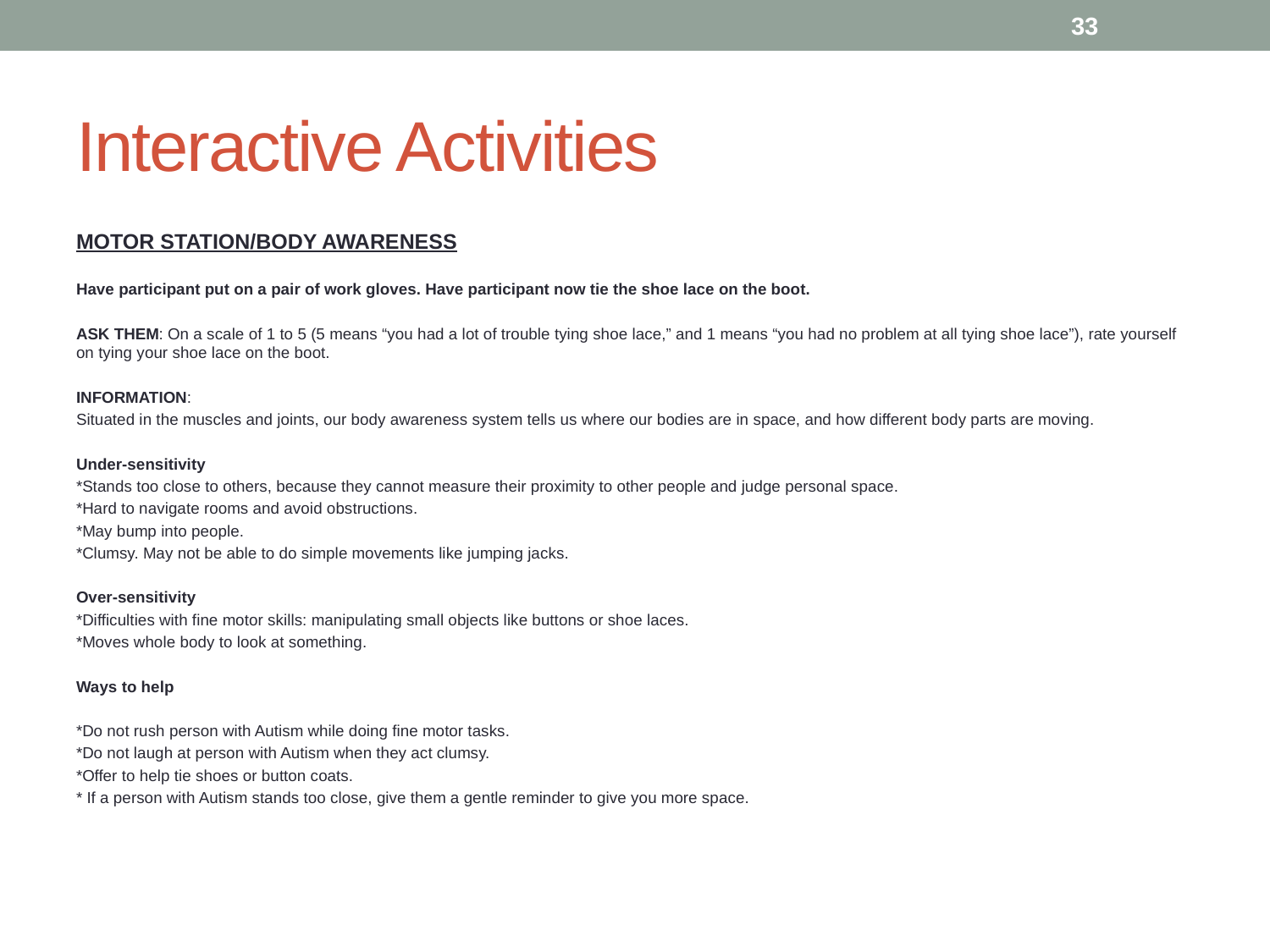

33
# Interactive Activities
MOTOR STATION/BODY AWARENESS

Have participant put on a pair of work gloves. Have participant now tie the shoe lace on the boot.

ASK THEM: On a scale of 1 to 5 (5 means “you had a lot of trouble tying shoe lace,” and 1 means “you had no problem at all tying shoe lace”), rate yourself on tying your shoe lace on the boot.

INFORMATION:
Situated in the muscles and joints, our body awareness system tells us where our bodies are in space, and how different body parts are moving.

Under-sensitivity
*Stands too close to others, because they cannot measure their proximity to other people and judge personal space.
*Hard to navigate rooms and avoid obstructions.
*May bump into people.
*Clumsy. May not be able to do simple movements like jumping jacks.

Over-sensitivity
*Difficulties with fine motor skills: manipulating small objects like buttons or shoe laces.
*Moves whole body to look at something.

Ways to help

*Do not rush person with Autism while doing fine motor tasks.
*Do not laugh at person with Autism when they act clumsy.
*Offer to help tie shoes or button coats.
* If a person with Autism stands too close, give them a gentle reminder to give you more space.